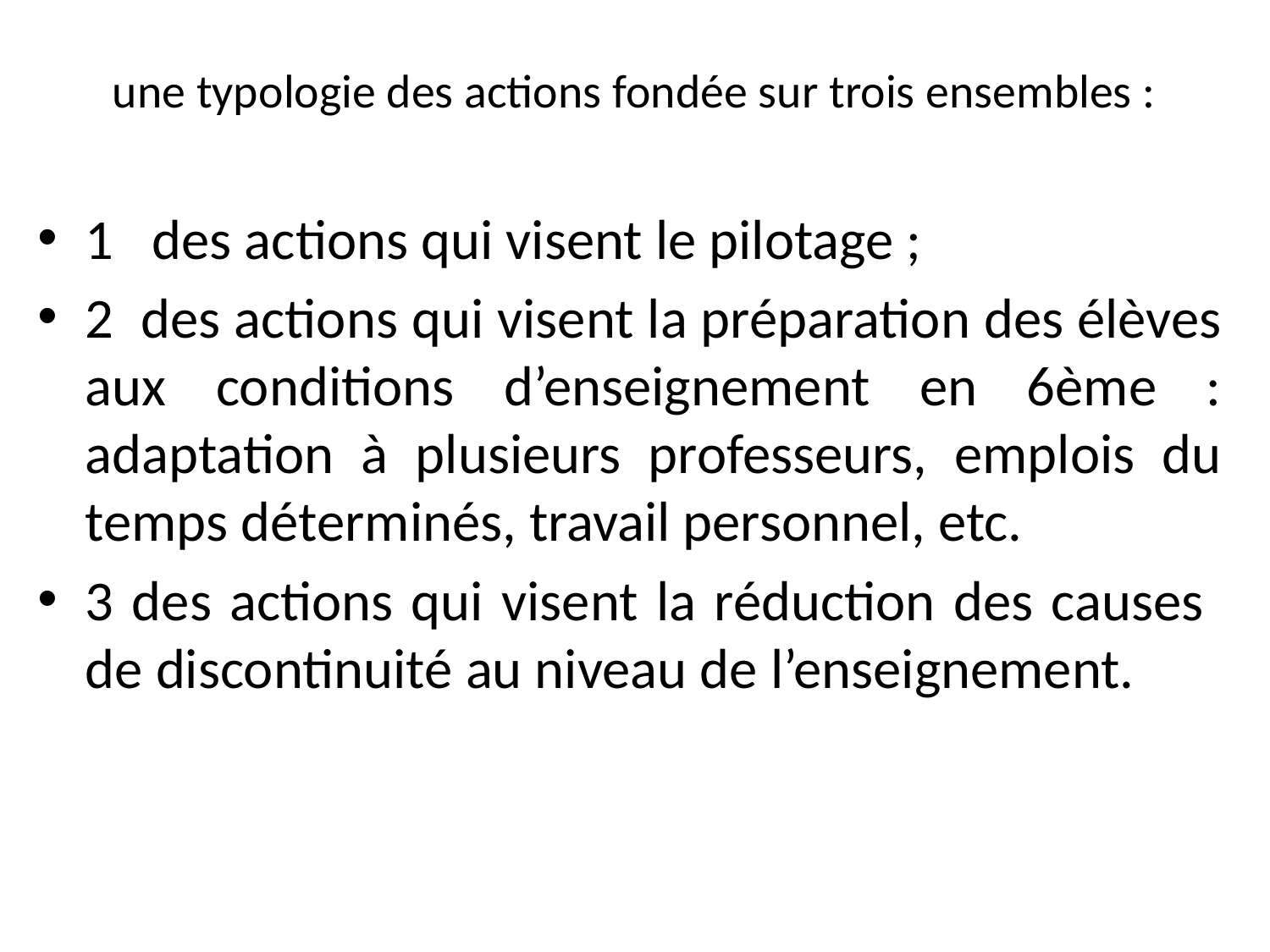

# une typologie des actions fondée sur trois ensembles :
1   des actions qui visent le pilotage ;
2  des actions qui visent la préparation des élèves aux conditions d’enseignement en 6ème : adaptation à plusieurs professeurs, emplois du temps déterminés, travail personnel, etc.
3 des actions qui visent la réduction des causes  de discontinuité au niveau de l’enseignement.